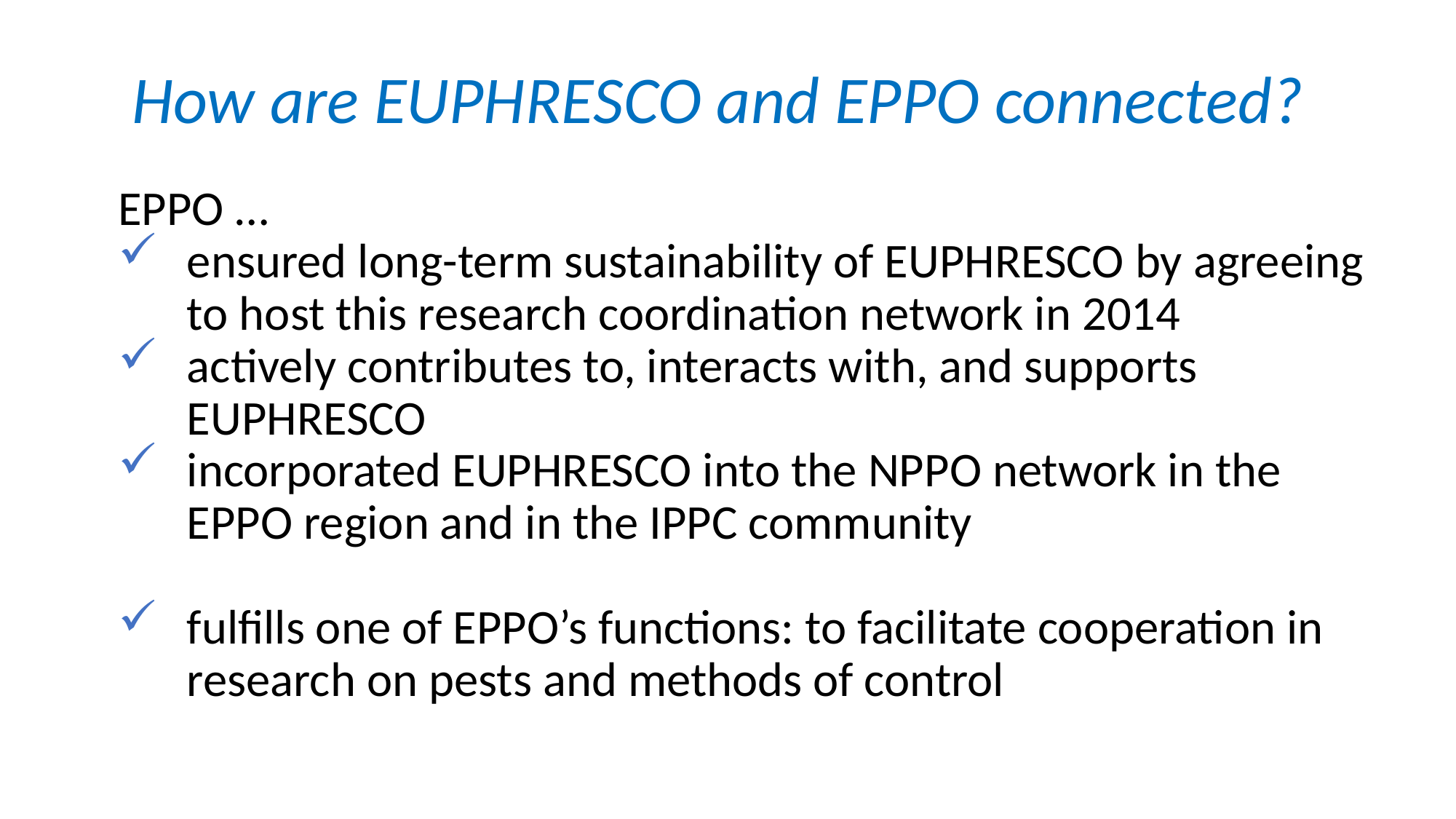

# How are EUPHRESCO and EPPO connected?
EPPO …
ensured long-term sustainability of EUPHRESCO by agreeing to host this research coordination network in 2014
actively contributes to, interacts with, and supports EUPHRESCO
incorporated EUPHRESCO into the NPPO network in the EPPO region and in the IPPC community

fulfills one of EPPO’s functions: to facilitate cooperation in research on pests and methods of control